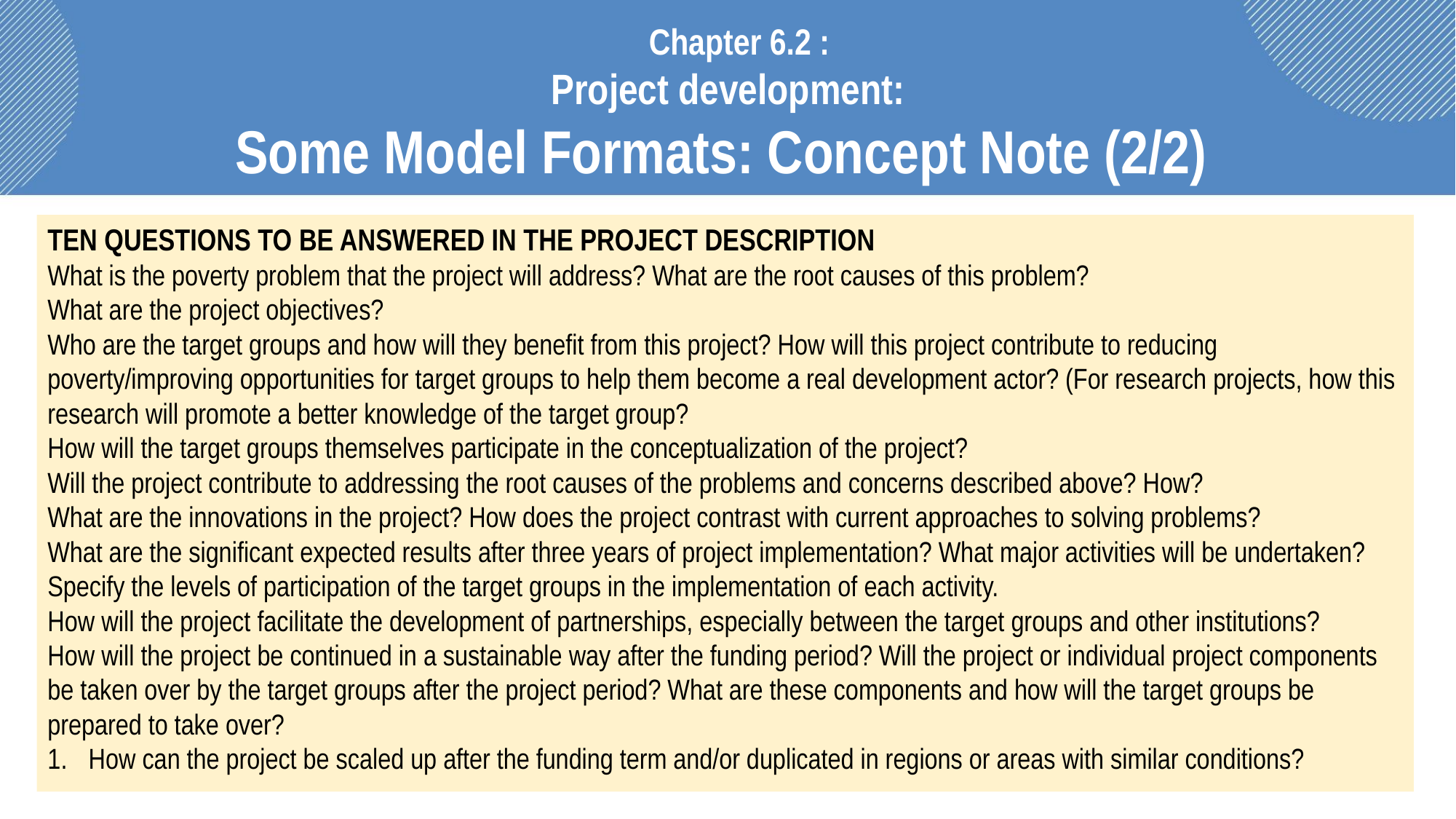

Chapter 6.2 :
Project development:
Some Model Formats: Concept Note (2/2)
TEN QUESTIONS TO BE ANSWERED IN THE PROJECT DESCRIPTION
What is the poverty problem that the project will address? What are the root causes of this problem?
What are the project objectives?
Who are the target groups and how will they benefit from this project? How will this project contribute to reducing poverty/improving opportunities for target groups to help them become a real development actor? (For research projects, how this research will promote a better knowledge of the target group?
How will the target groups themselves participate in the conceptualization of the project?
Will the project contribute to addressing the root causes of the problems and concerns described above? How?
What are the innovations in the project? How does the project contrast with current approaches to solving problems?
What are the significant expected results after three years of project implementation? What major activities will be undertaken? Specify the levels of participation of the target groups in the implementation of each activity.
How will the project facilitate the development of partnerships, especially between the target groups and other institutions?
How will the project be continued in a sustainable way after the funding period? Will the project or individual project components be taken over by the target groups after the project period? What are these components and how will the target groups be prepared to take over?
How can the project be scaled up after the funding term and/or duplicated in regions or areas with similar conditions?